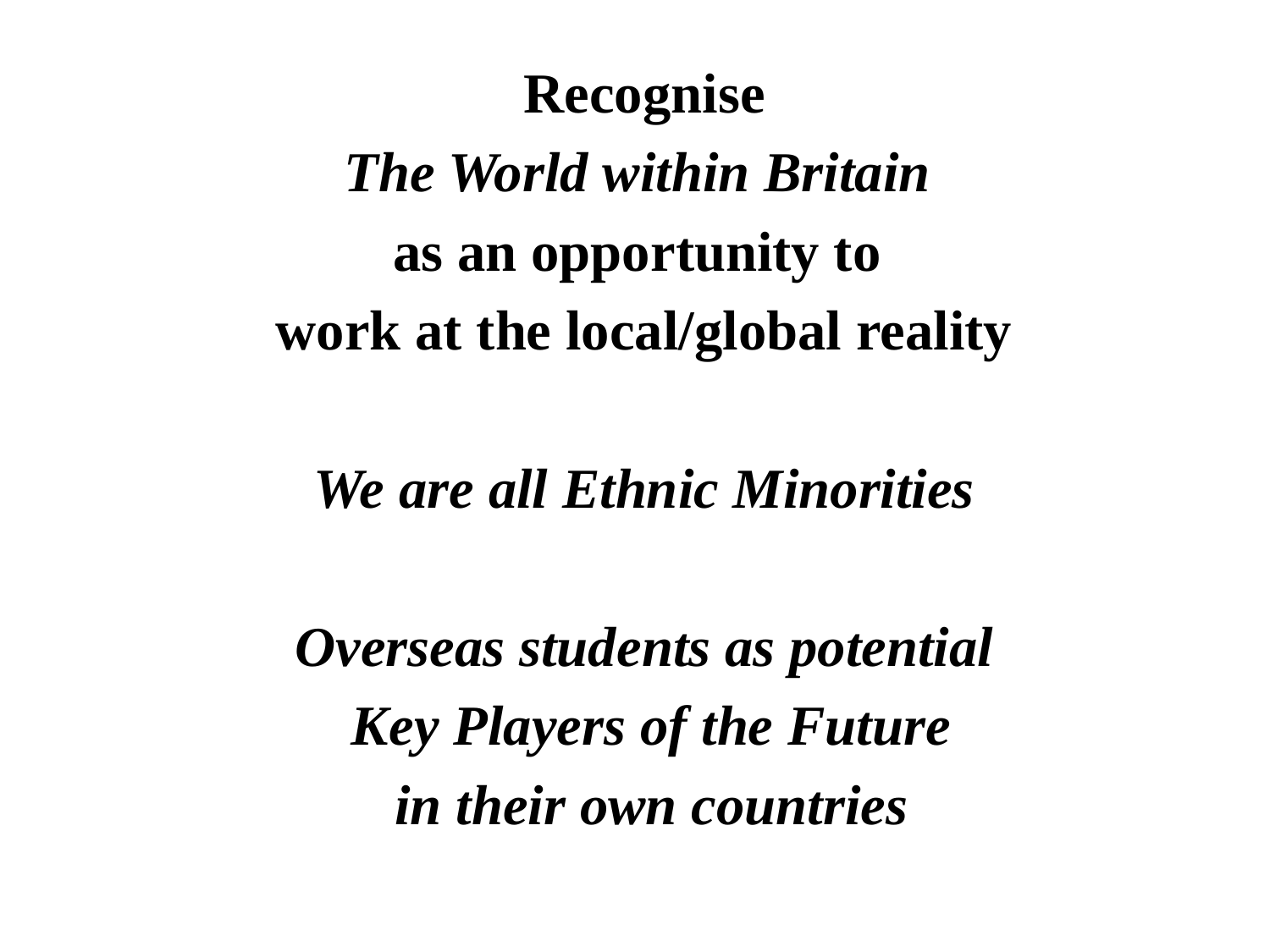

Recognise
The World within Britain
as an opportunity to
work at the local/global reality

We are all Ethnic Minorities

Overseas students as potential
 Key Players of the Future
 in their own countries